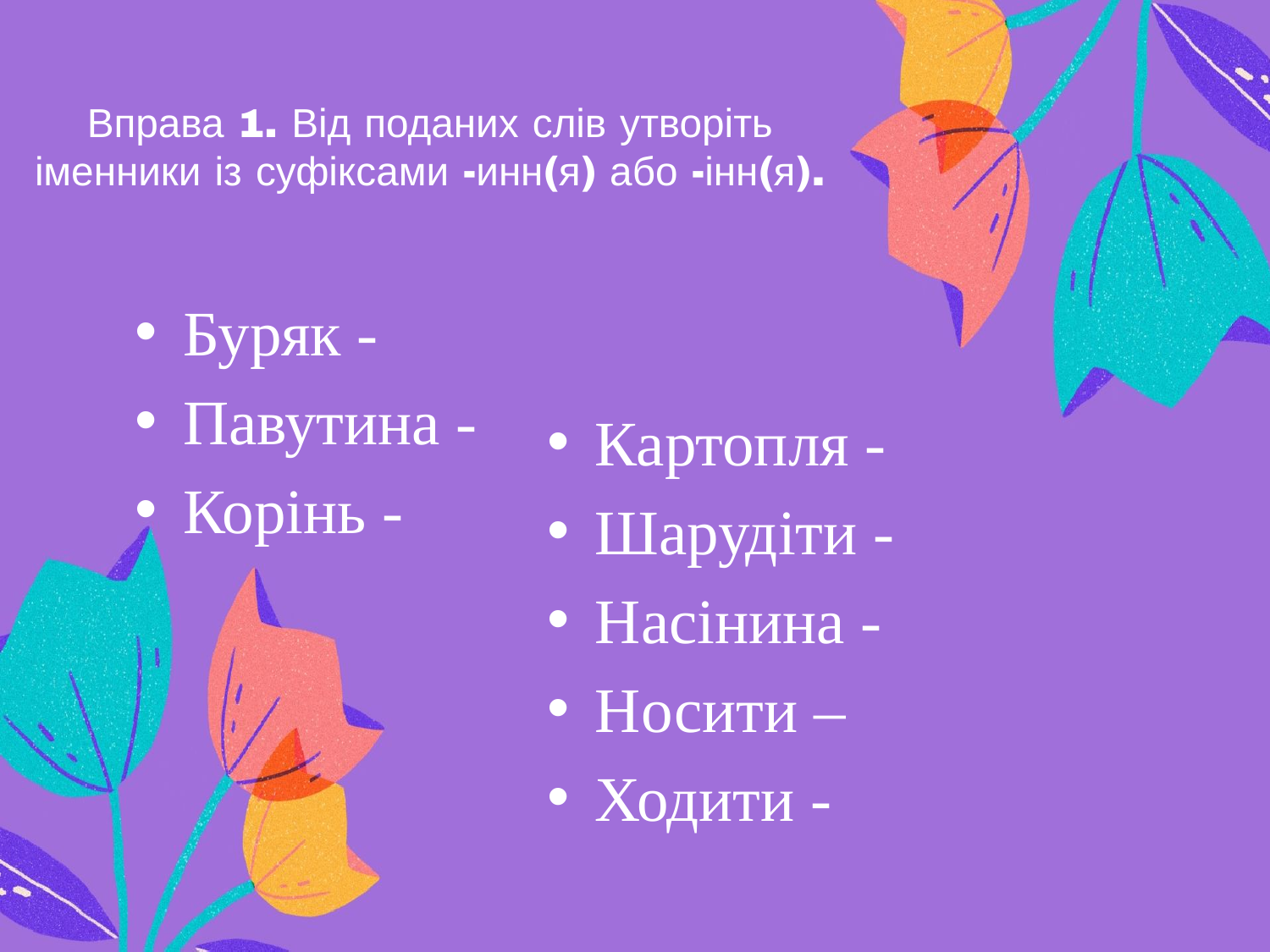

# Вправа 1. Від поданих слів утворіть іменники із суфіксами -инн(я) або -інн(я).
Буряк -
Павутина -
Корінь -
Картопля -
Шарудіти -
Насінина -
Носити –
Ходити -